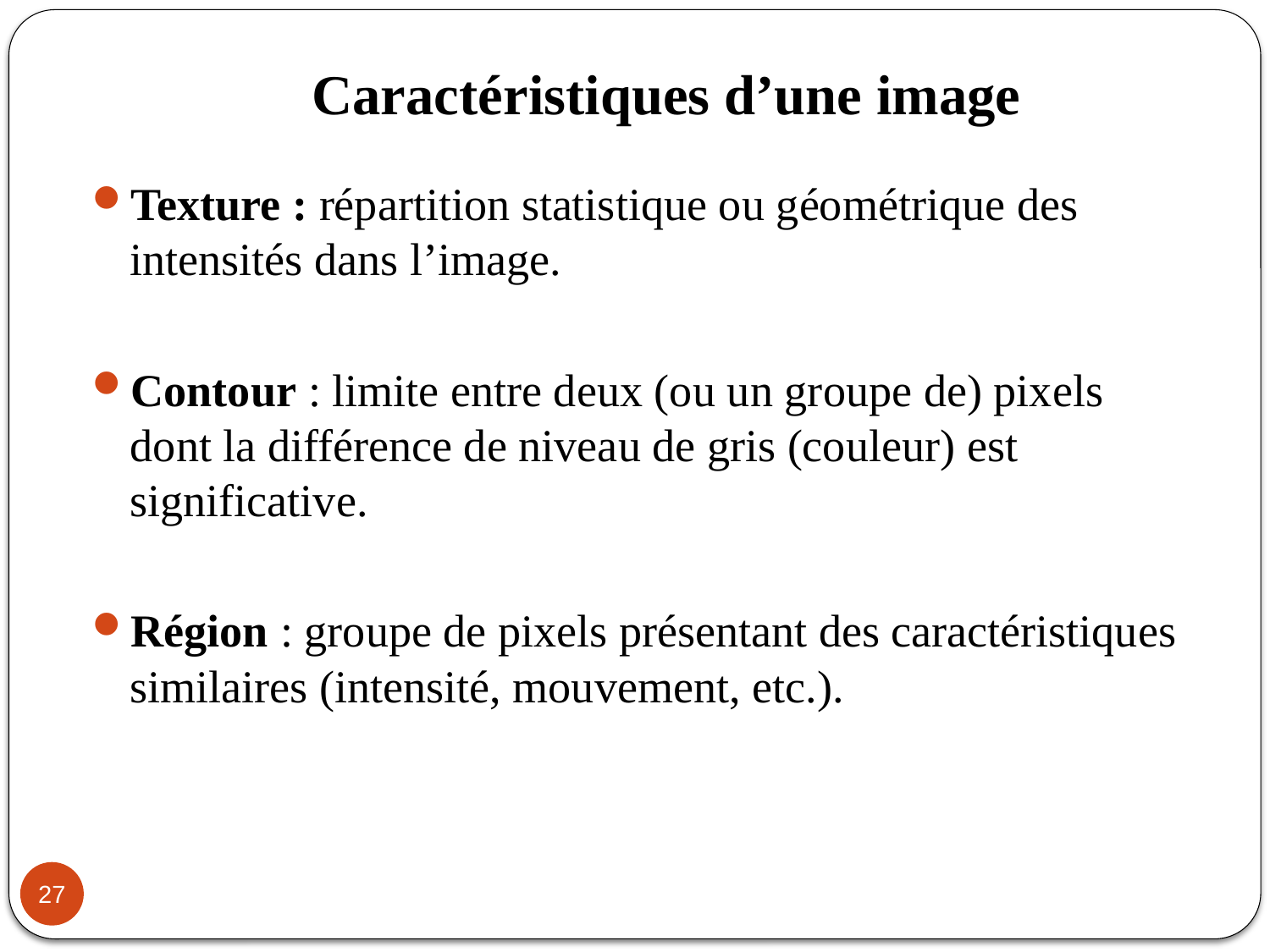

# Caractéristiques d’une image
Texture : répartition statistique ou géométrique des intensités dans l’image.

Contour : limite entre deux (ou un groupe de) pixels dont la différence de niveau de gris (couleur) est significative.

Région : groupe de pixels présentant des caractéristiques similaires (intensité, mouvement, etc.).
27